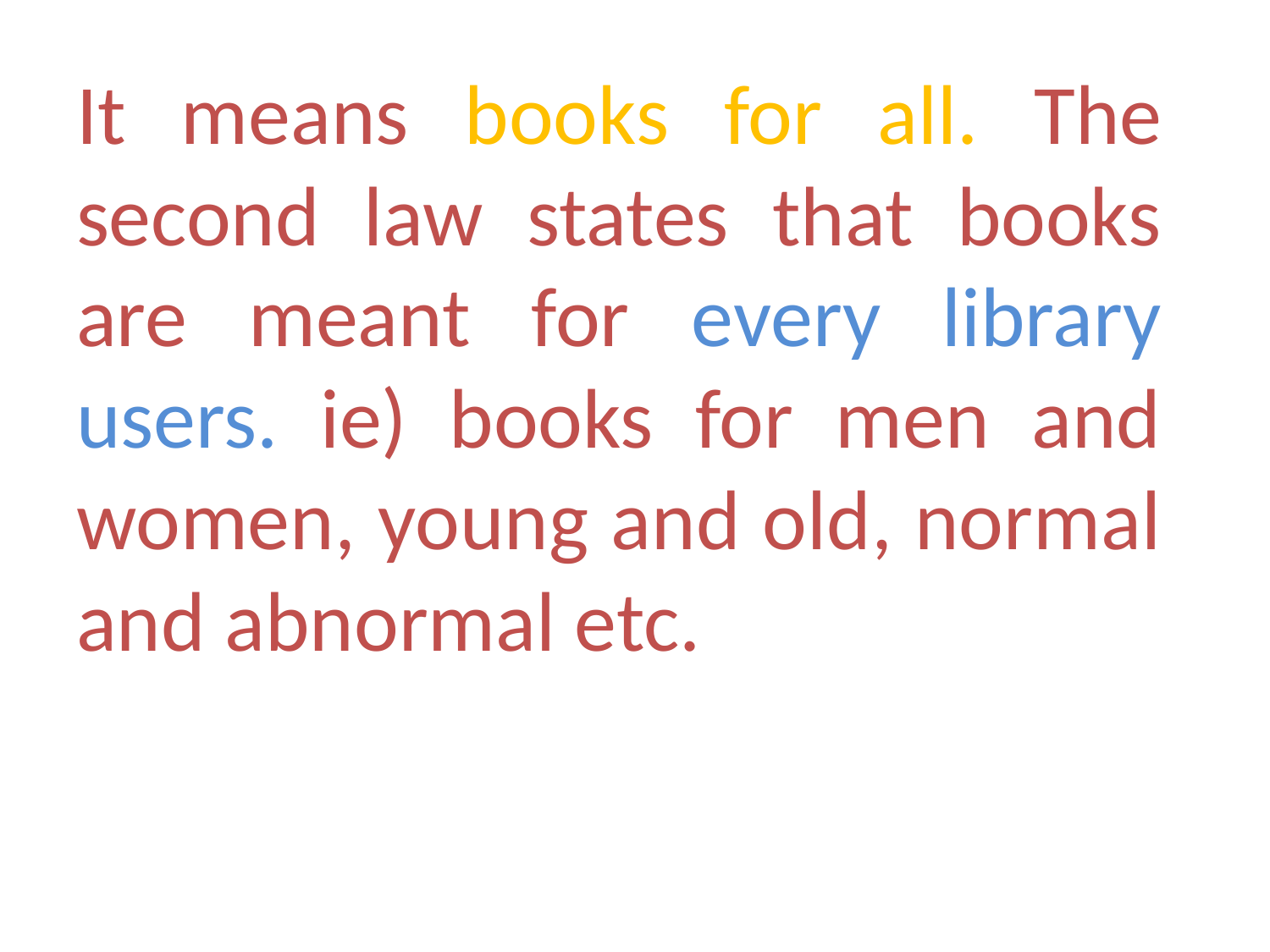

It means books for all. The second law states that books are meant for every library users. ie) books for men and women, young and old, normal and abnormal etc.